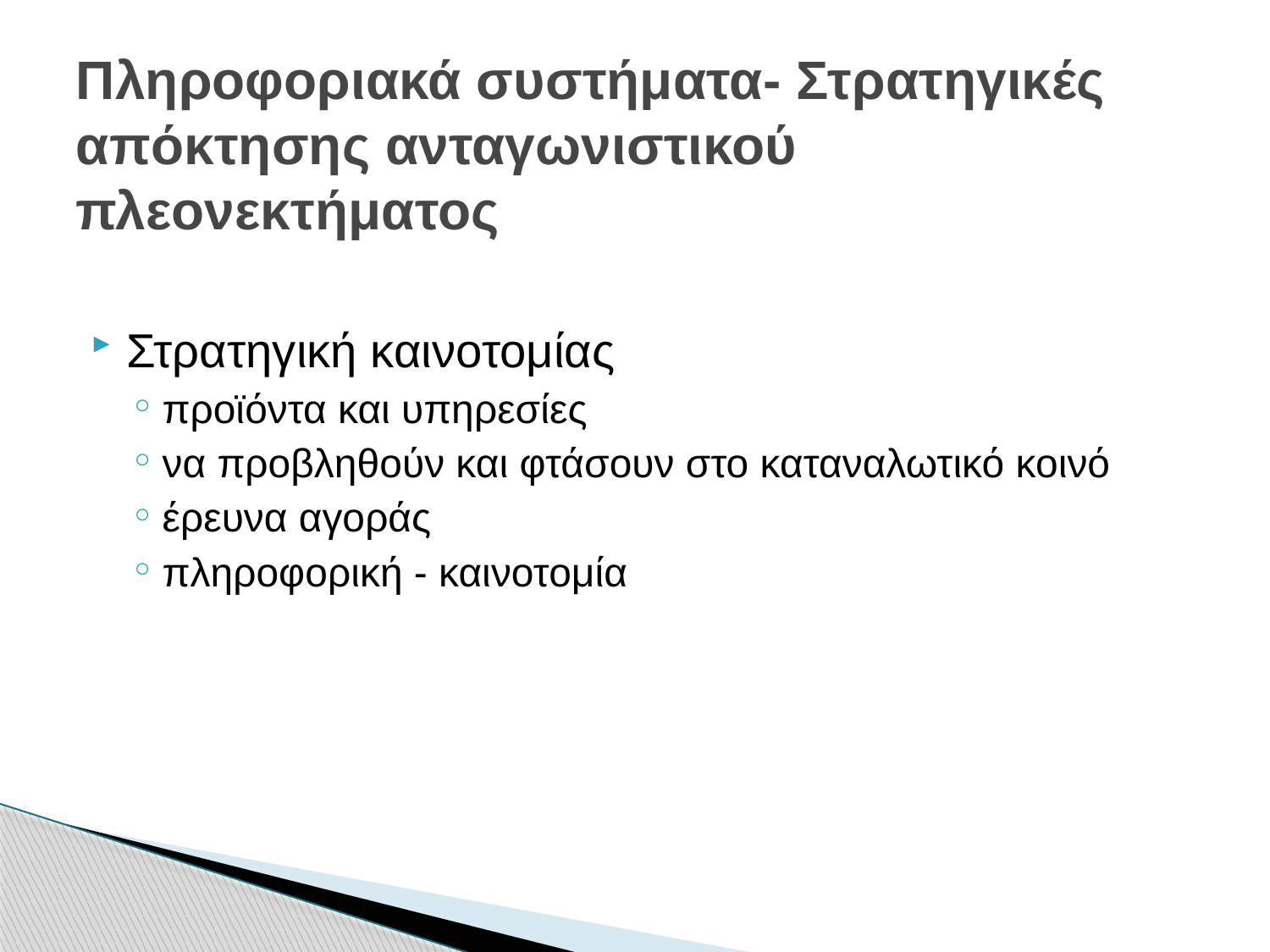

# Πληροφοριακά συστήματα- Στρατηγικές απόκτησης ανταγωνιστικού πλεονεκτήματος

Στρατηγική καινοτομίας
προϊόντα και υπηρεσίες
να προβληθούν και φτάσουν στο καταναλωτικό κοινό
έρευνα αγοράς
πληροφορική - καινοτομία